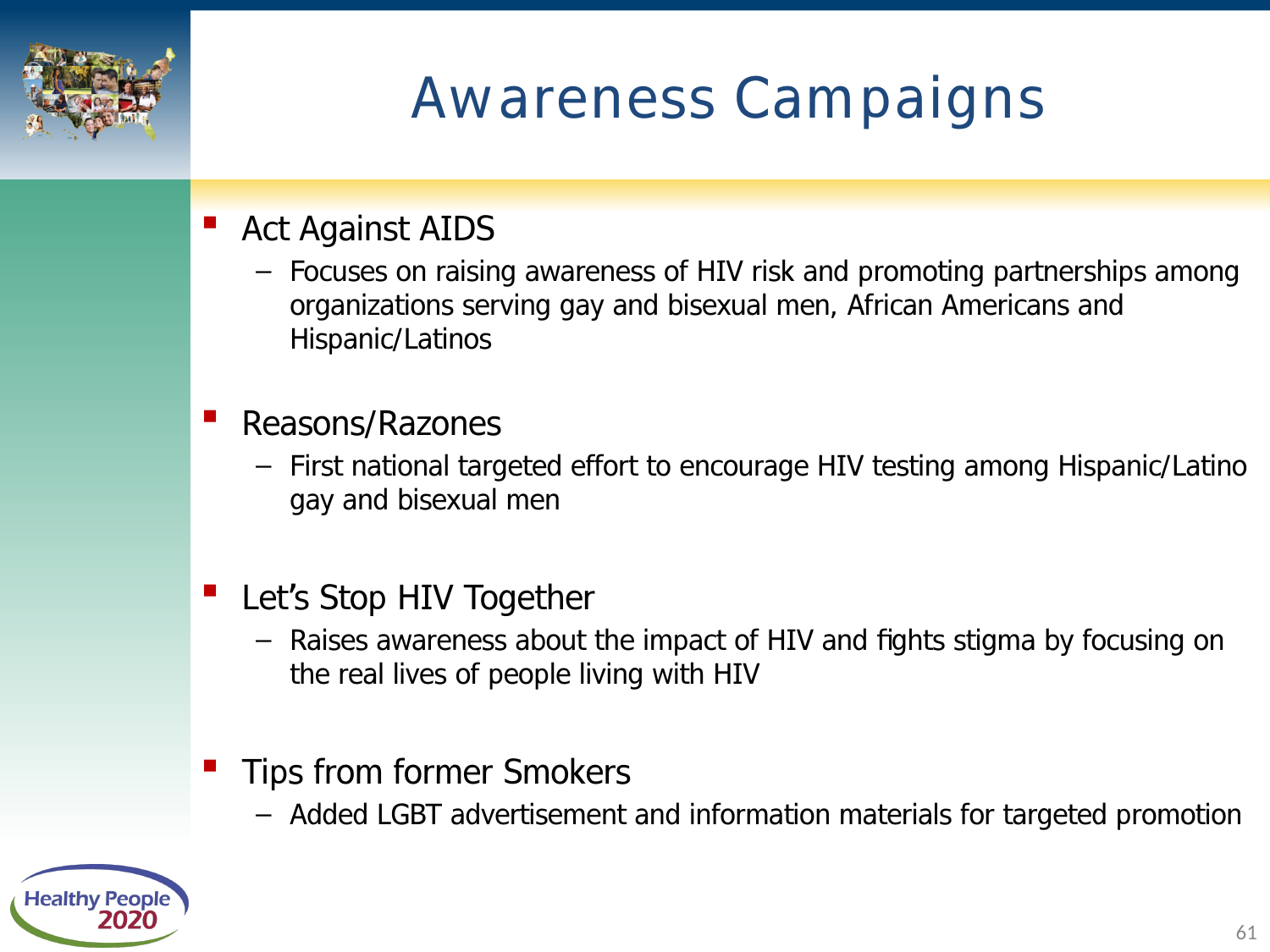

# Awareness Campaigns
Act Against AIDS
Focuses on raising awareness of HIV risk and promoting partnerships among organizations serving gay and bisexual men, African Americans and Hispanic/Latinos

Reasons/Razones
First national targeted effort to encourage HIV testing among Hispanic/Latino gay and bisexual men

Let’s Stop HIV Together
Raises awareness about the impact of HIV and fights stigma by focusing on the real lives of people living with HIV

Tips from former Smokers
Added LGBT advertisement and information materials for targeted promotion

61